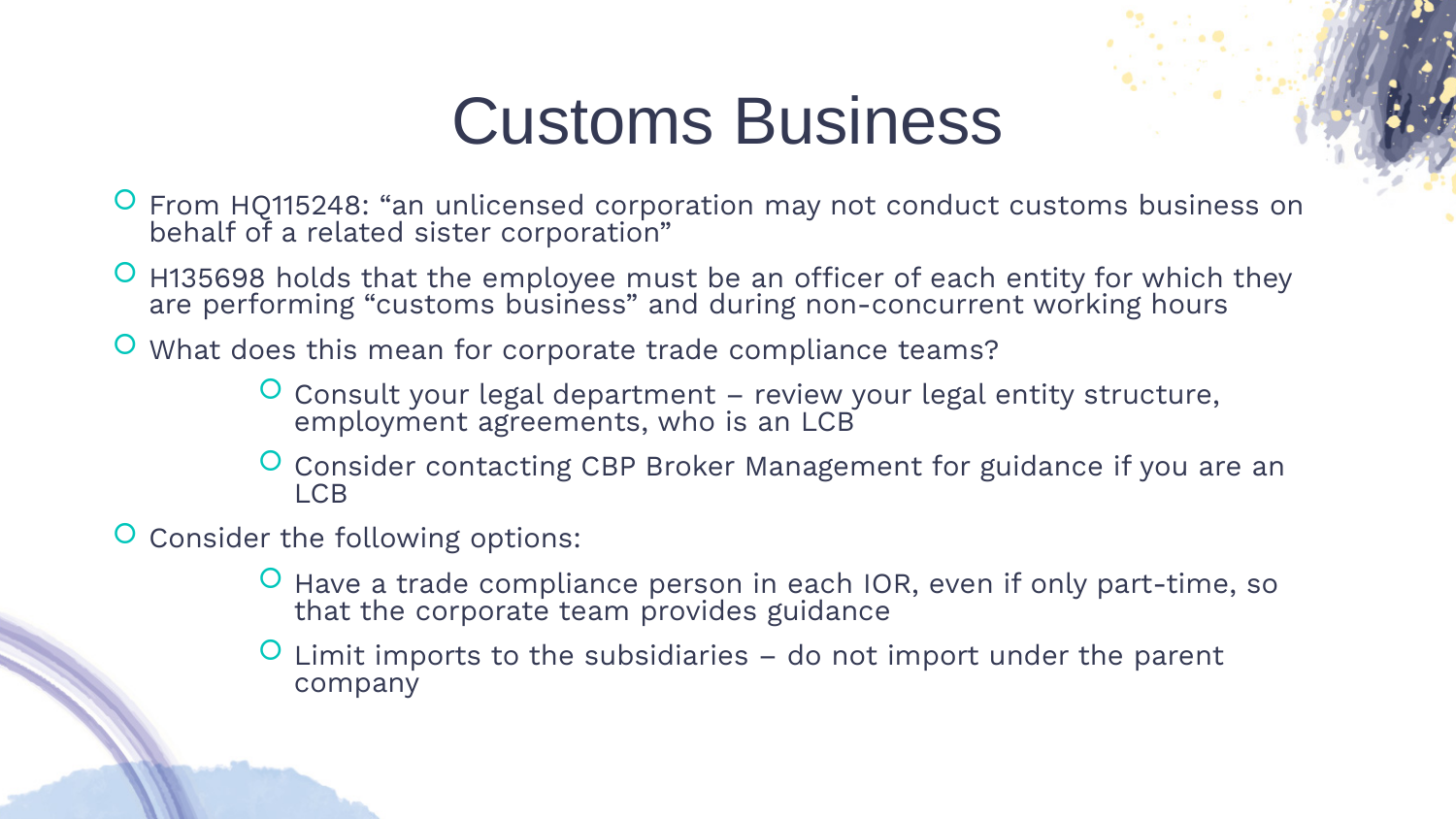

# Customs Business
From HQ115248: “an unlicensed corporation may not conduct customs business on behalf of a related sister corporation”
H135698 holds that the employee must be an officer of each entity for which they are performing “customs business” and during non-concurrent working hours
What does this mean for corporate trade compliance teams?
Consult your legal department – review your legal entity structure, employment agreements, who is an LCB
Consider contacting CBP Broker Management for guidance if you are an LCB
Consider the following options:
Have a trade compliance person in each IOR, even if only part-time, so that the corporate team provides guidance
Limit imports to the subsidiaries – do not import under the parent company